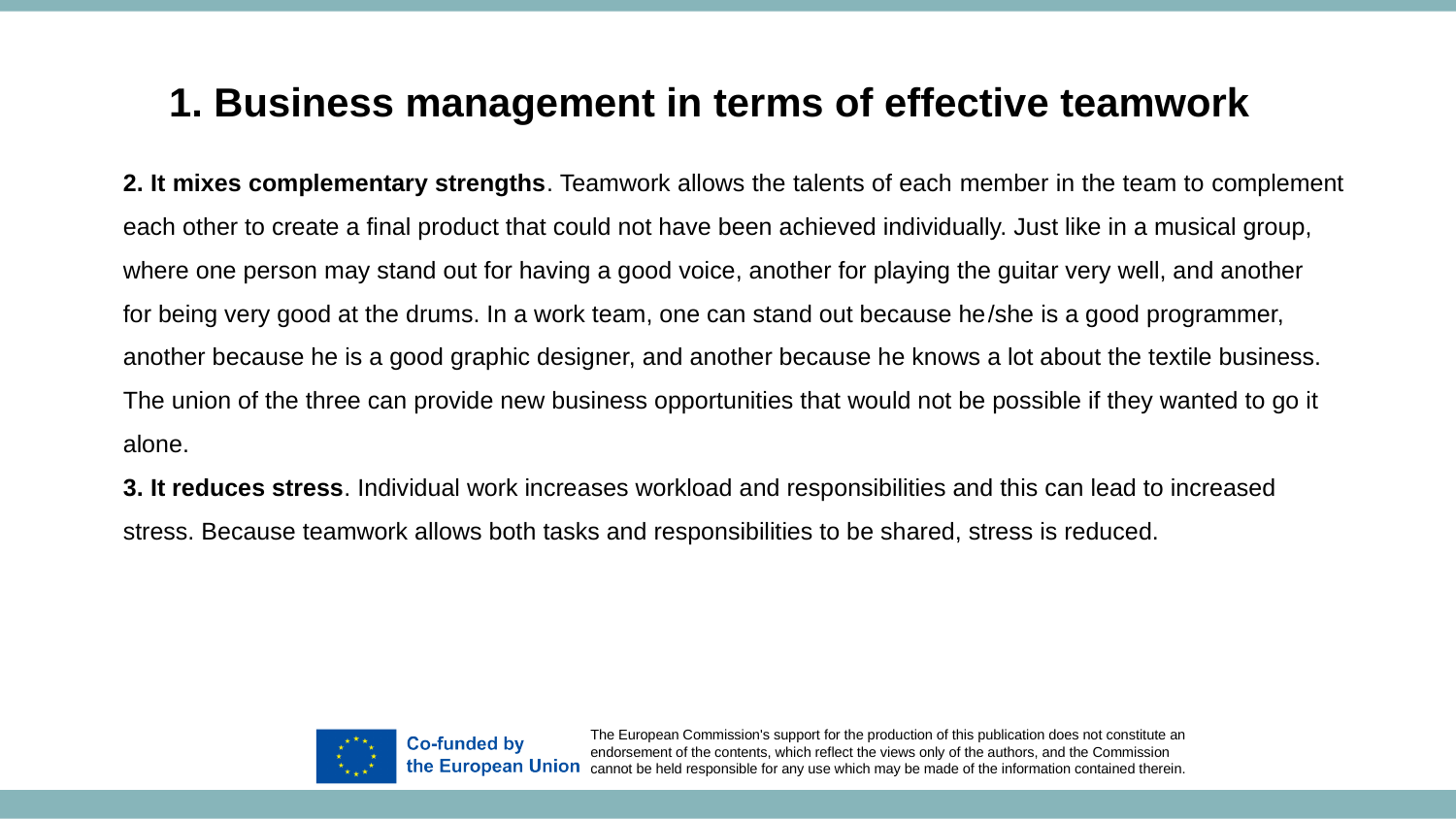

1. Business management in terms of effective teamwork
2. It mixes complementary strengths. Teamwork allows the talents of each member in the team to complement each other to create a final product that could not have been achieved individually. Just like in a musical group,
where one person may stand out for having a good voice, another for playing the guitar very well, and another
for being very good at the drums. In a work team, one can stand out because he/she is a good programmer,
another because he is a good graphic designer, and another because he knows a lot about the textile business.
The union of the three can provide new business opportunities that would not be possible if they wanted to go it
alone.
3. It reduces stress. Individual work increases workload and responsibilities and this can lead to increased
stress. Because teamwork allows both tasks and responsibilities to be shared, stress is reduced.